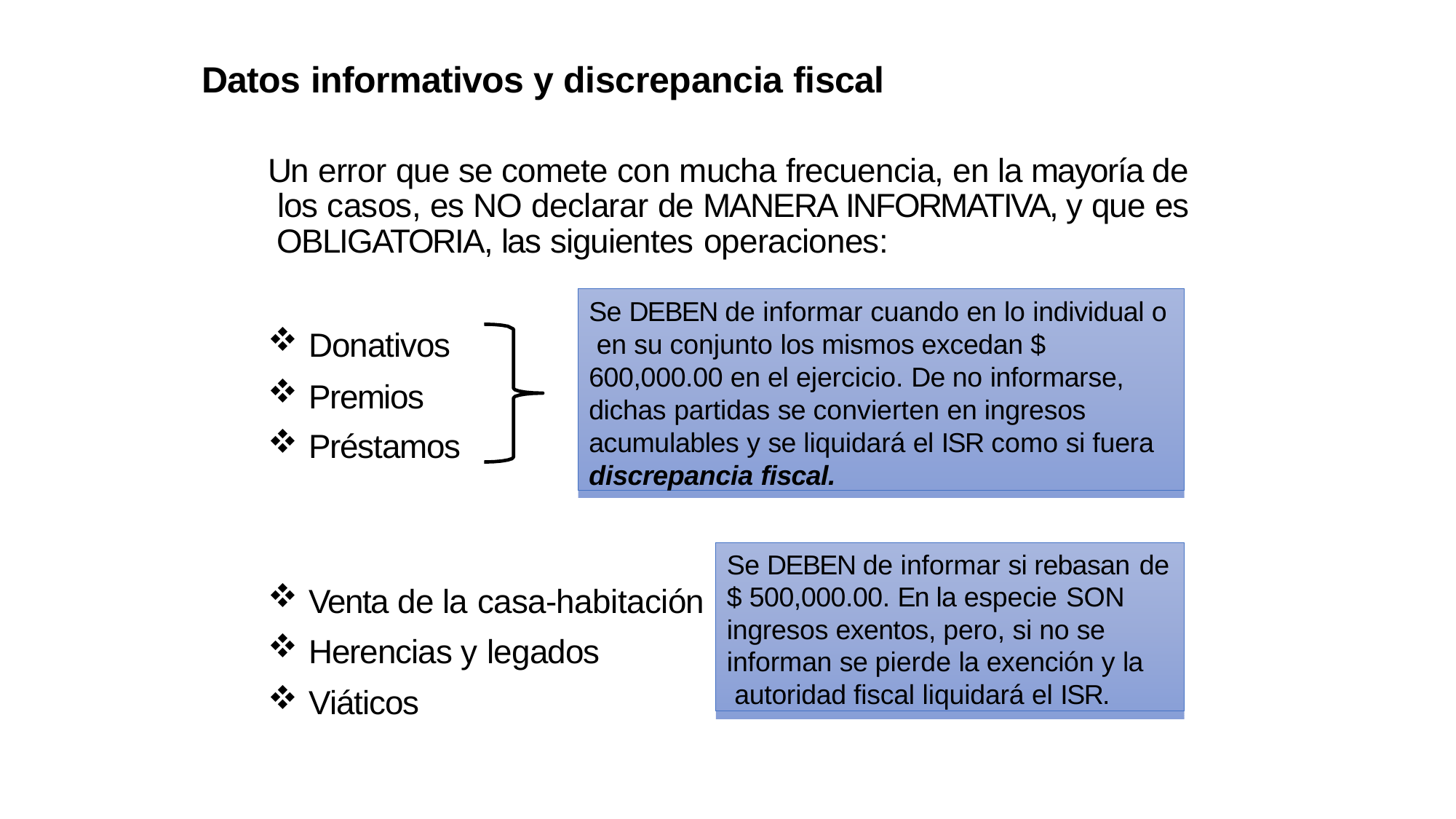

# Datos informativos y discrepancia fiscal
Un error que se comete con mucha frecuencia, en la mayoría de  los casos, es NO declarar de MANERA INFORMATIVA, y que es  OBLIGATORIA, las siguientes operaciones:
Se DEBEN de informar cuando en lo individual o  en su conjunto los mismos excedan $  600,000.00 en el ejercicio. De no informarse,  dichas partidas se convierten en ingresos  acumulables y se liquidará el ISR como si fuera  discrepancia fiscal.

Donativos
Premios
Préstamos

Se DEBEN de informar si rebasan de
$ 500,000.00. En la especie SON
ingresos exentos, pero, si no se  informan se pierde la exención y la  autoridad fiscal liquidará el ISR.

Venta de la casa-habitación
Herencias y legados
Viáticos